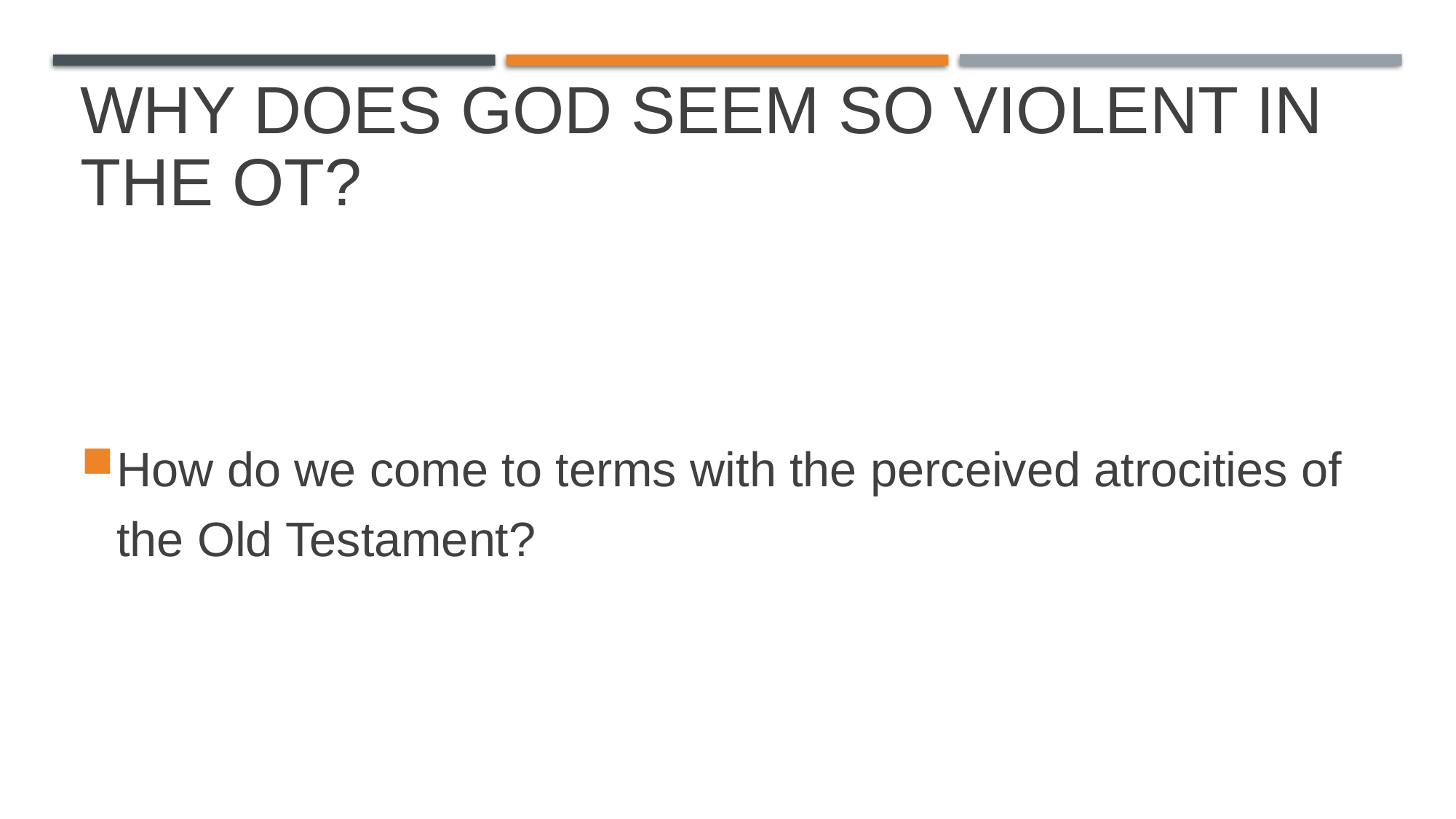

# Why does god seem so violent in the ot?
How do we come to terms with the perceived atrocities of the Old Testament?